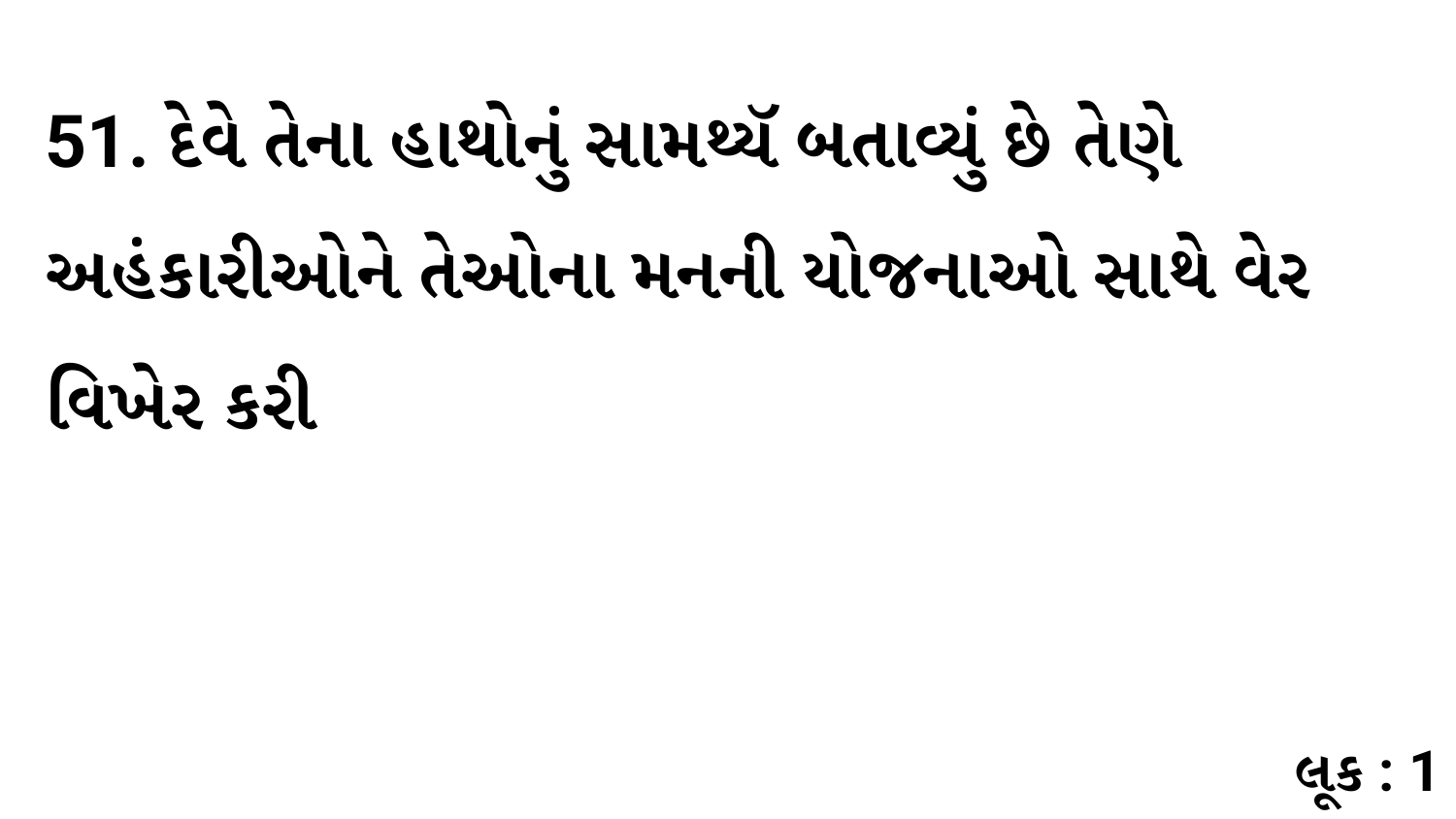

51. દેવે તેના હાથોનું સામથ્યૅ બતાવ્યું છે તેણે અહંકારીઓને તેઓના મનની યોજનાઓ સાથે વેર વિખેર કરી
લૂક : 1